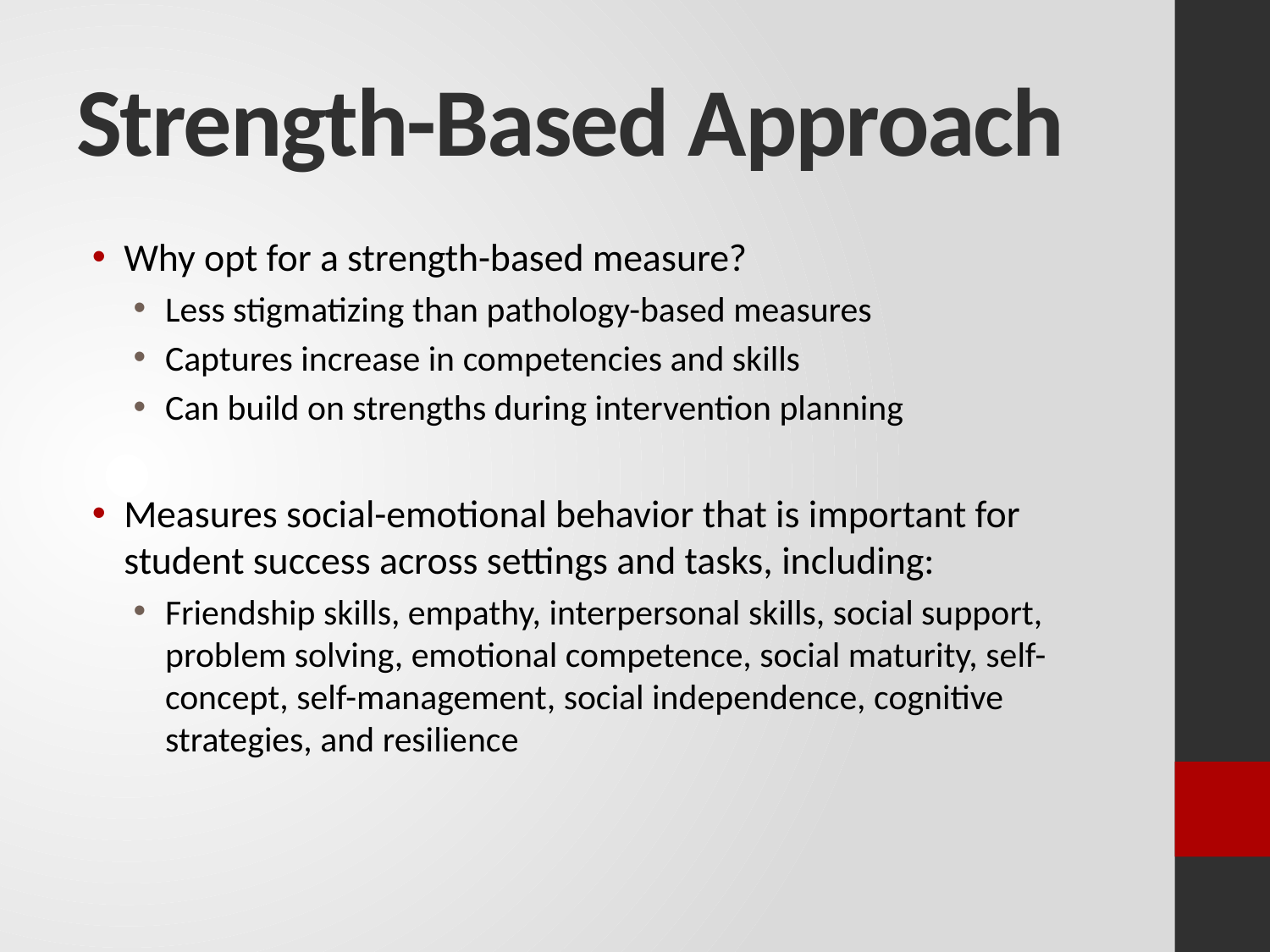

# Strength-Based Approach
Why opt for a strength-based measure?
Less stigmatizing than pathology-based measures
Captures increase in competencies and skills
Can build on strengths during intervention planning

Measures social-emotional behavior that is important for student success across settings and tasks, including:
Friendship skills, empathy, interpersonal skills, social support, problem solving, emotional competence, social maturity, self-concept, self-management, social independence, cognitive strategies, and resilience